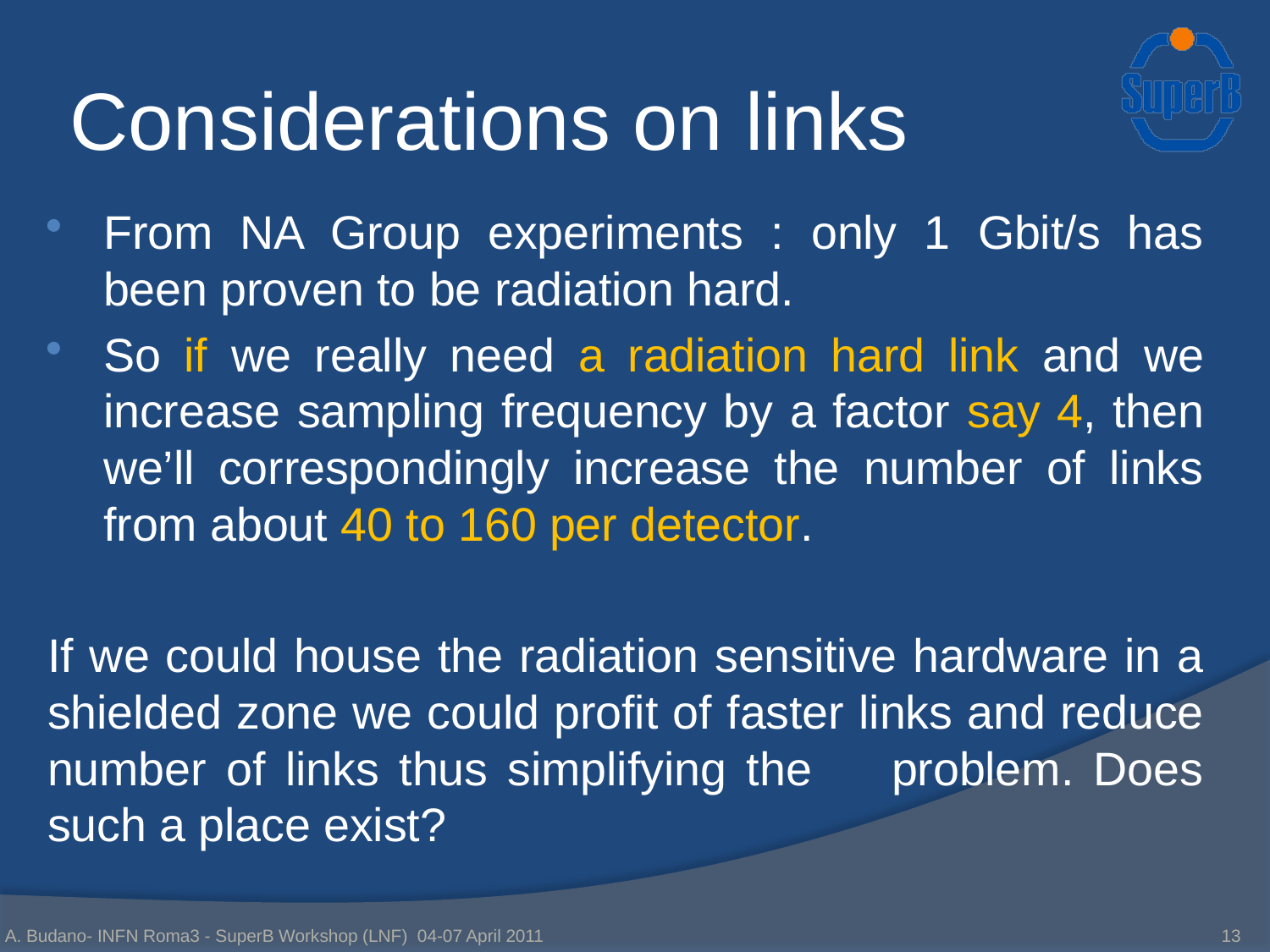

# Considerations on links
From NA Group experiments : only 1 Gbit/s has been proven to be radiation hard.
So if we really need a radiation hard link and we increase sampling frequency by a factor say 4, then we’ll correspondingly increase the number of links from about 40 to 160 per detector.

If we could house the radiation sensitive hardware in a shielded zone we could profit of faster links and reduce number of links thus simplifying the    problem. Does such a place exist?